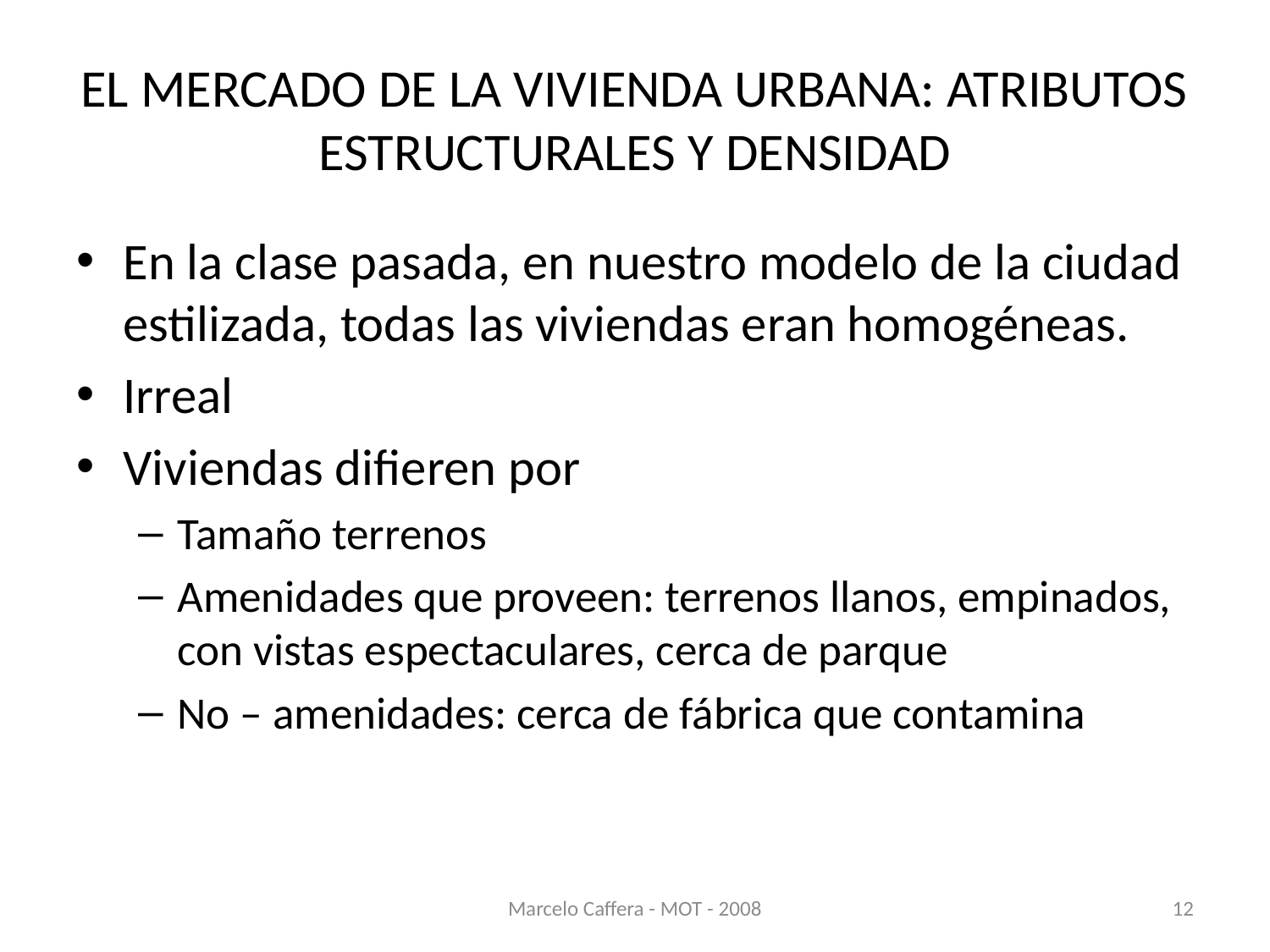

# EL MERCADO DE LA VIVIENDA URBANA: ATRIBUTOS ESTRUCTURALES Y DENSIDAD
En la clase pasada, en nuestro modelo de la ciudad estilizada, todas las viviendas eran homogéneas.
Irreal
Viviendas difieren por
Tamaño terrenos
Amenidades que proveen: terrenos llanos, empinados, con vistas espectaculares, cerca de parque
No – amenidades: cerca de fábrica que contamina

Marcelo Caffera - MOT - 2008
12